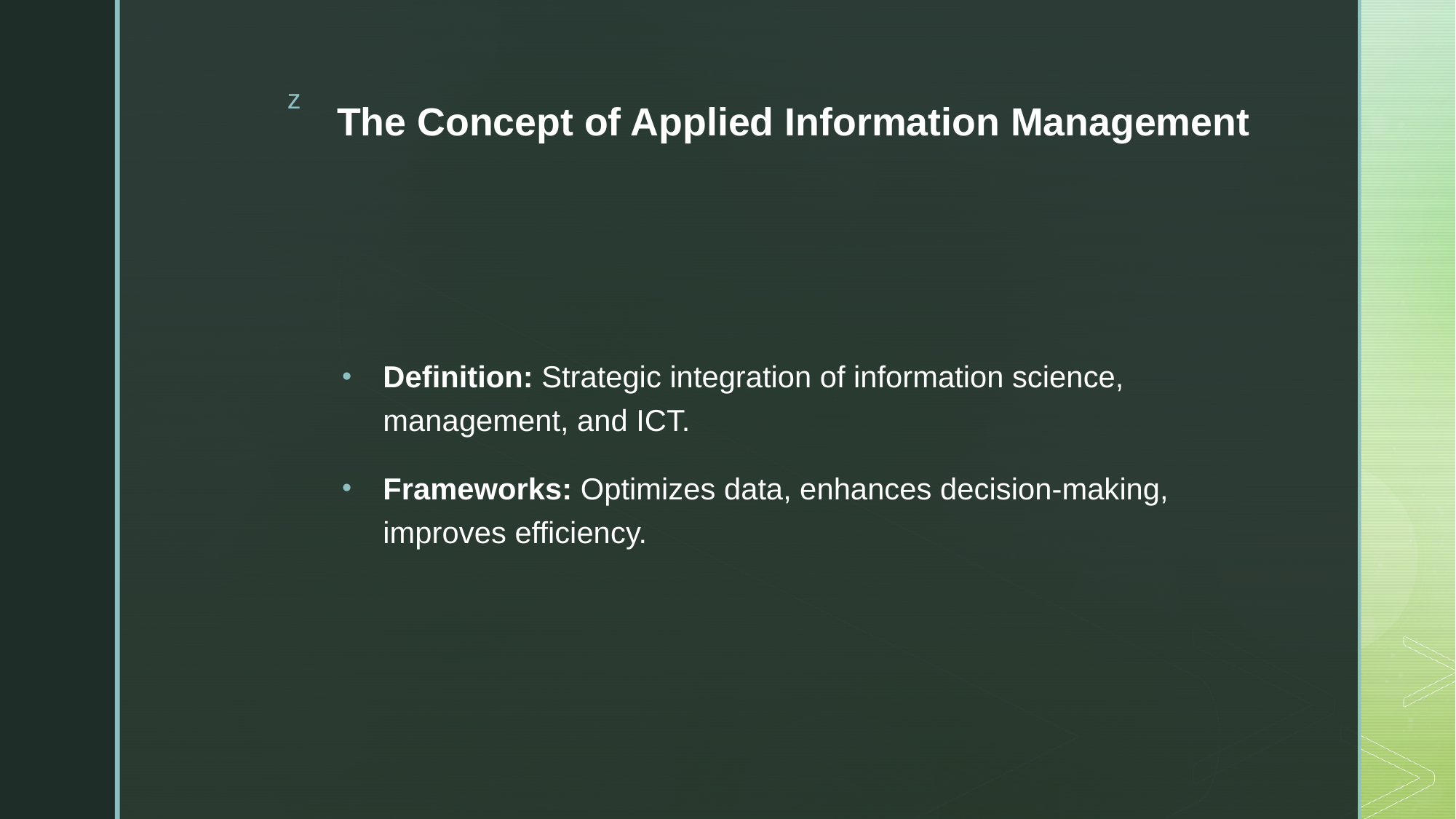

# The Concept of Applied Information Management
Definition: Strategic integration of information science, management, and ICT.
Frameworks: Optimizes data, enhances decision-making, improves efficiency.